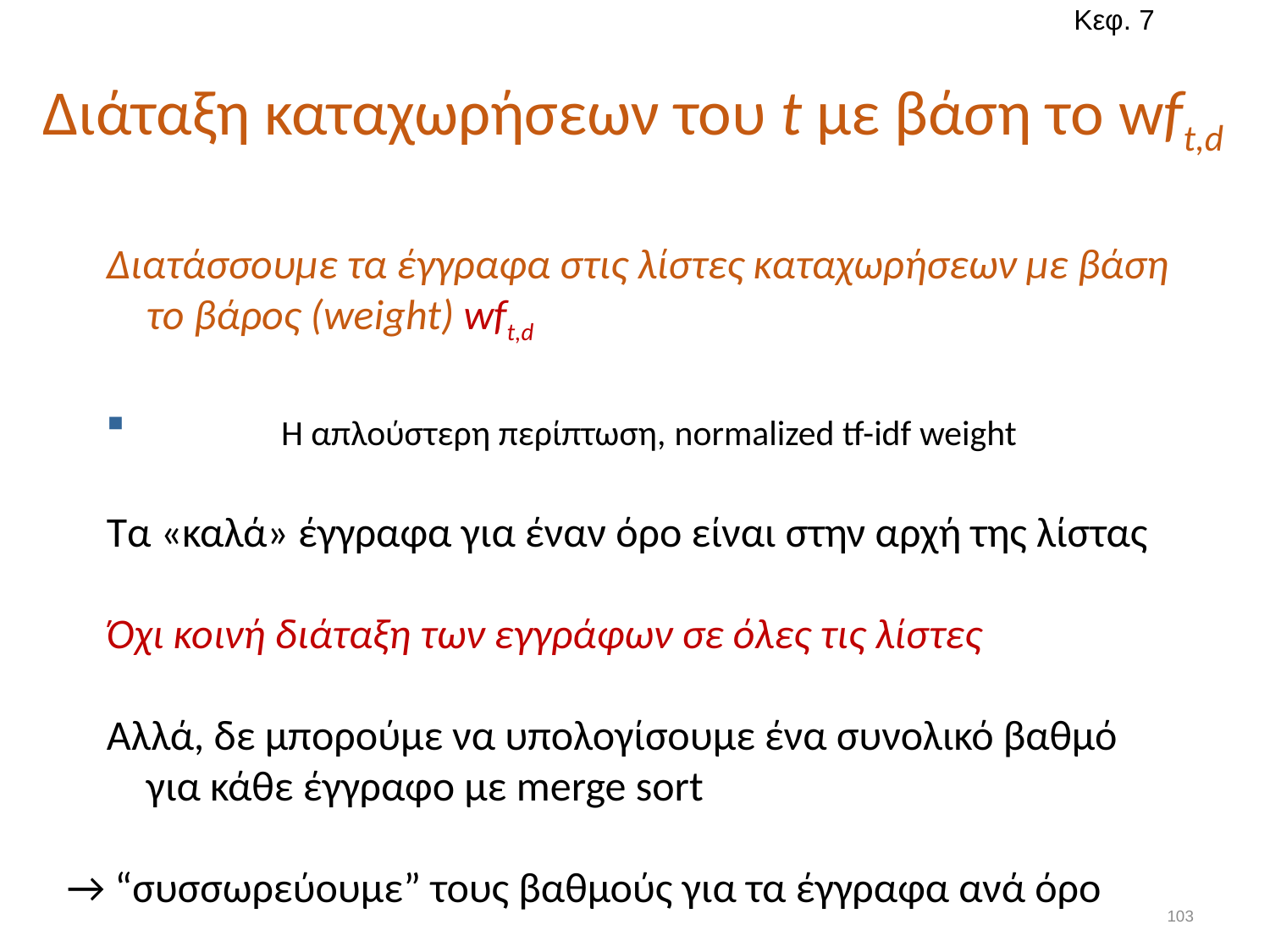

Κεφ. 7
Διάταξη καταχωρήσεων του t με βάση το wft,d

Διατάσσουμε τα έγγραφα στις λίστες καταχωρήσεων με βάση το βάρος (weight) wft,d

	Η απλούστερη περίπτωση, normalized tf-idf weight

Τα «καλά» έγγραφα για έναν όρο είναι στην αρχή της λίστας

Όχι κοινή διάταξη των εγγράφων σε όλες τις λίστες

Αλλά, δε μπορούμε να υπολογίσουμε ένα συνολικό βαθμό για κάθε έγγραφο με merge sort

→ “συσσωρεύουμε” τους βαθμούς για τα έγγραφα ανά όρο
103